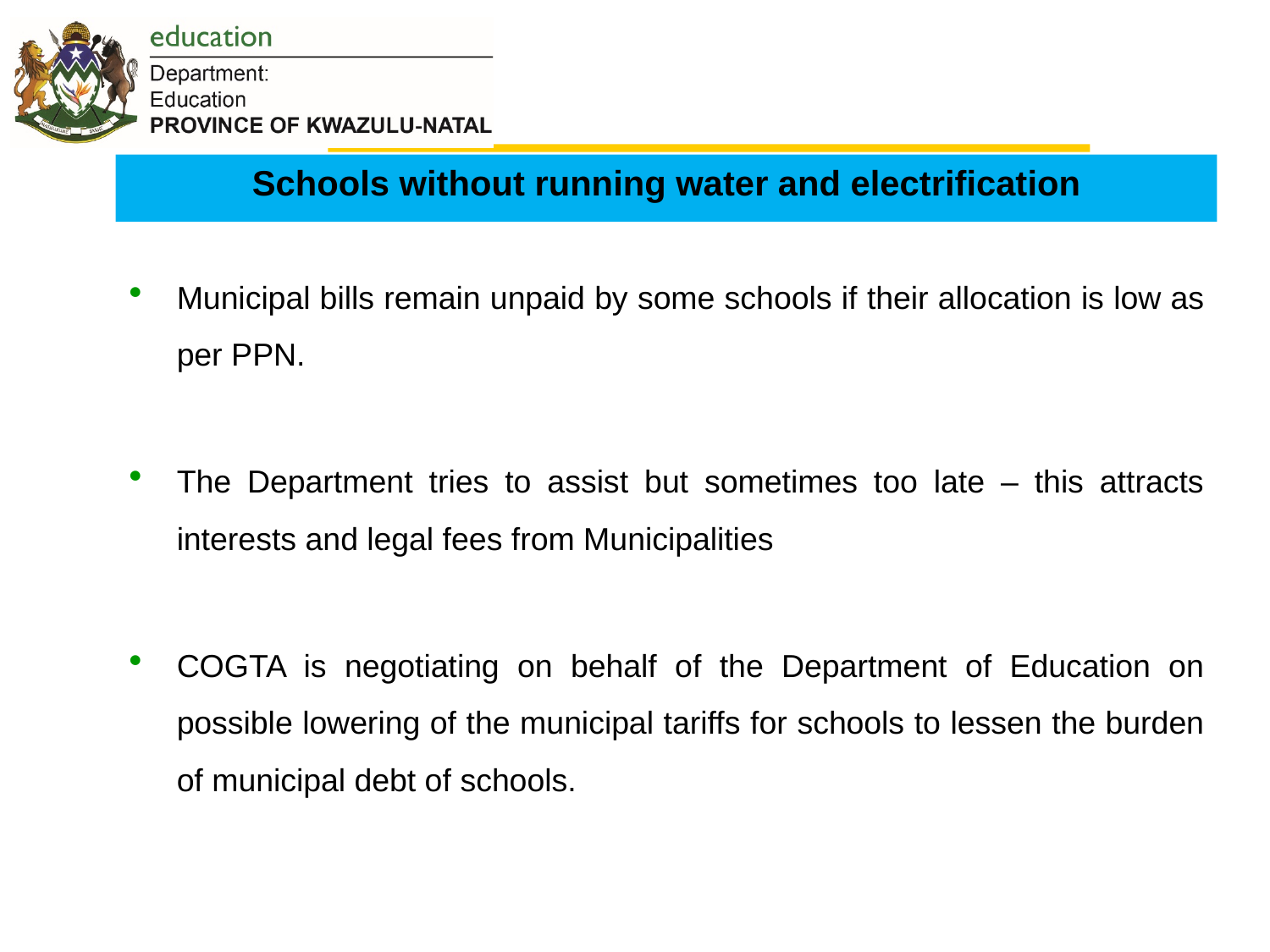

# Schools without running water and electrification
Municipal bills remain unpaid by some schools if their allocation is low as per PPN.

The Department tries to assist but sometimes too late – this attracts interests and legal fees from Municipalities

COGTA is negotiating on behalf of the Department of Education on possible lowering of the municipal tariffs for schools to lessen the burden of municipal debt of schools.

9